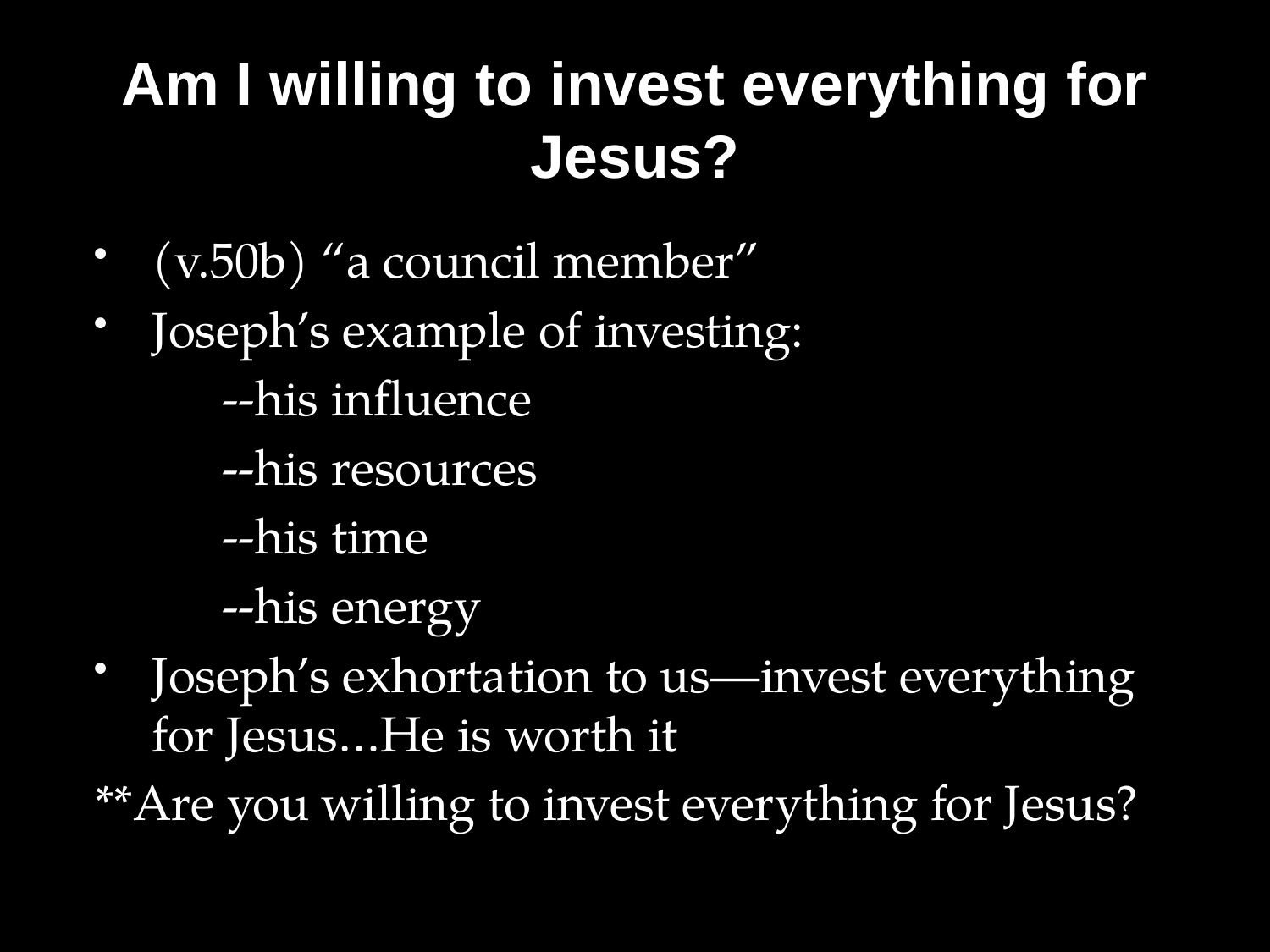

# Am I willing to invest everything for Jesus?
(v.50b) “a council member”
Joseph’s example of investing:
	--his influence
	--his resources
	--his time
 	--his energy
Joseph’s exhortation to us—invest everything for Jesus…He is worth it
**Are you willing to invest everything for Jesus?